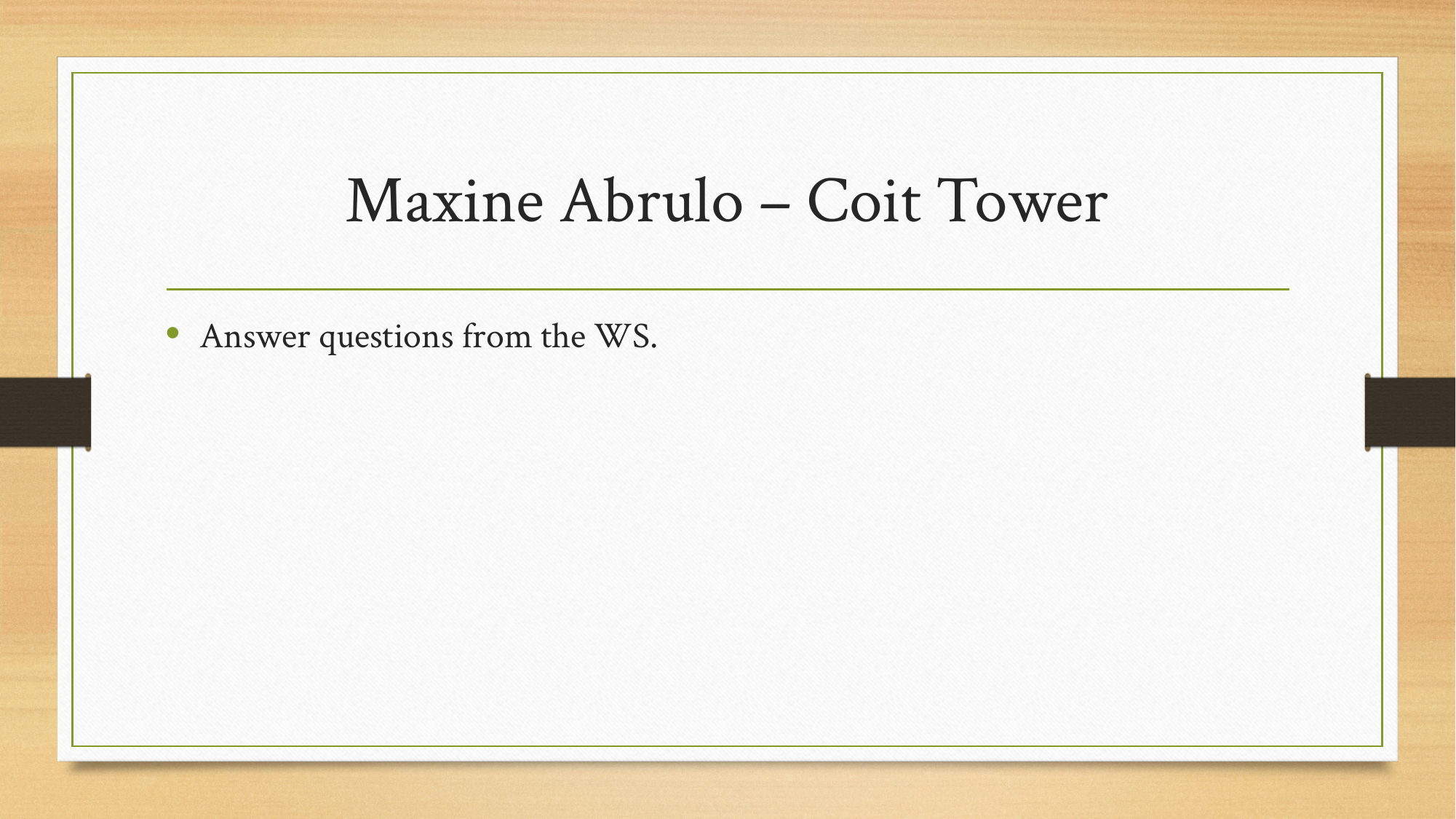

# Maxine Abrulo – Coit Tower
Answer questions from the WS.